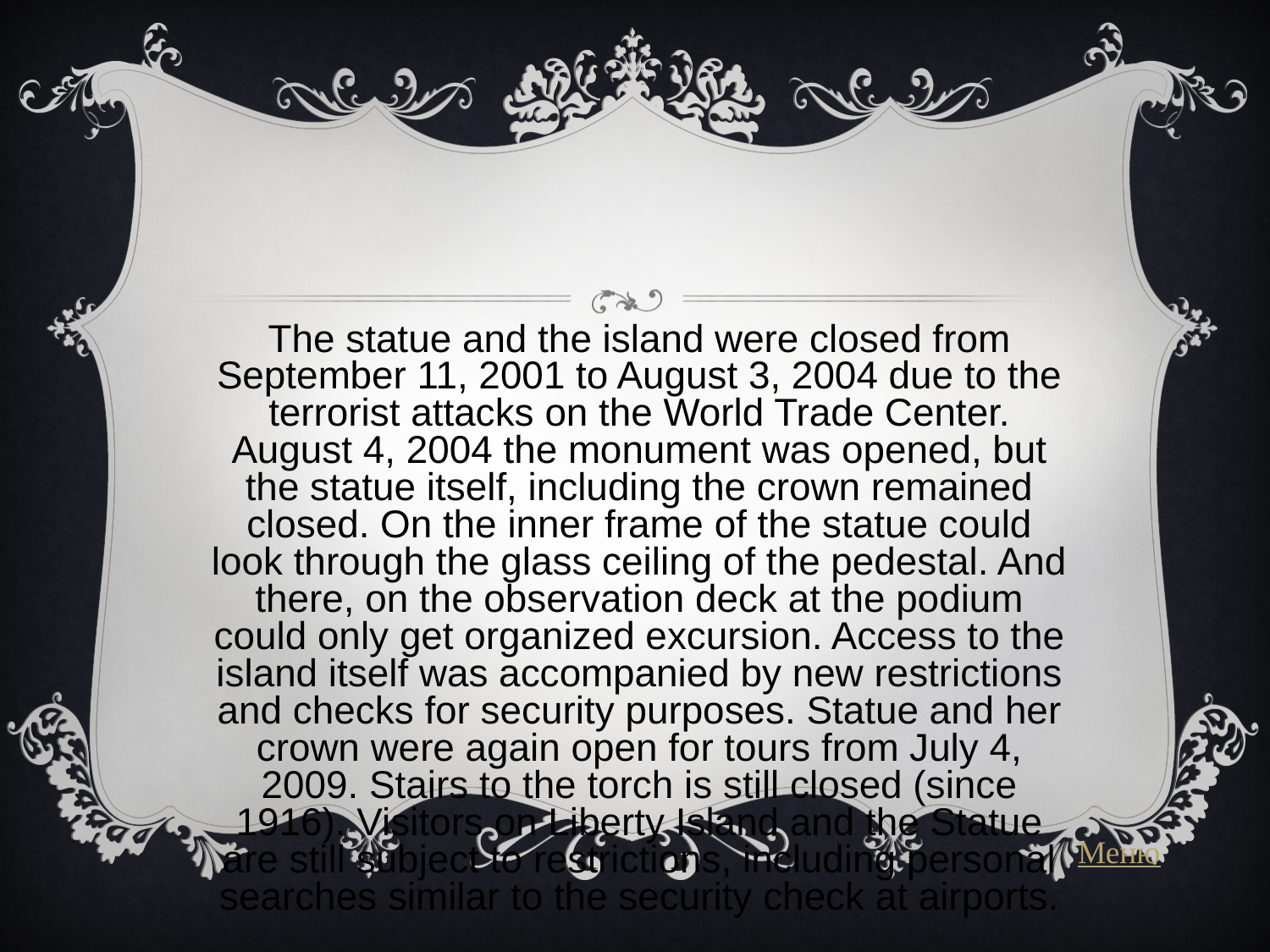

The statue and the island were closed from September 11, 2001 to August 3, 2004 due to the terrorist attacks on the World Trade Center. August 4, 2004 the monument was opened, but the statue itself, including the crown remained closed. On the inner frame of the statue could look through the glass ceiling of the pedestal. And there, on the observation deck at the podium could only get organized excursion. Access to the island itself was accompanied by new restrictions and checks for security purposes. Statue and her crown were again open for tours from July 4, 2009. Stairs to the torch is still closed (since 1916). Visitors on Liberty Island and the Statue are still subject to restrictions, including personal searches similar to the security check at airports.
Меню